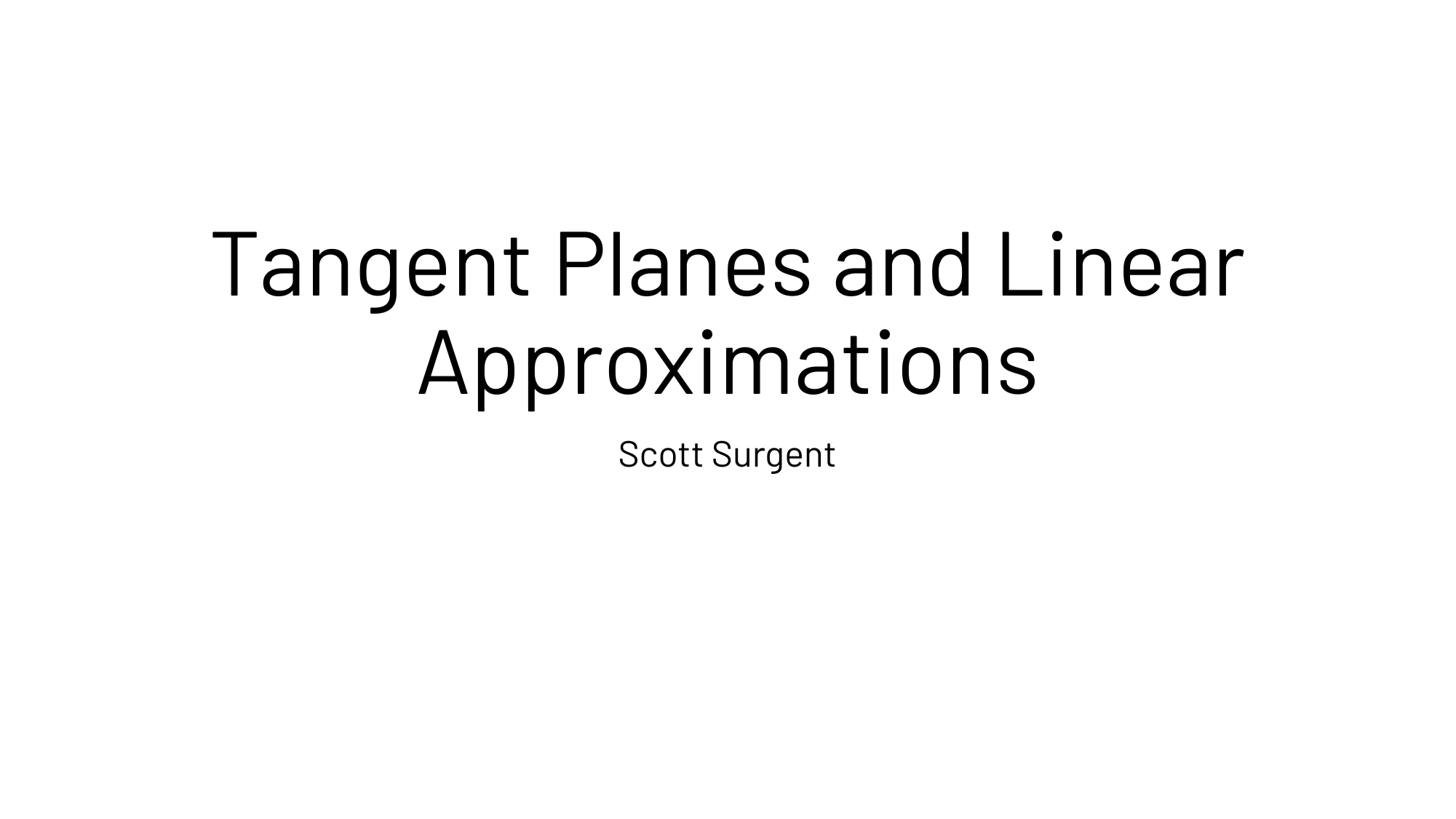

# Tangent Planes and Linear Approximations
Scott Surgent